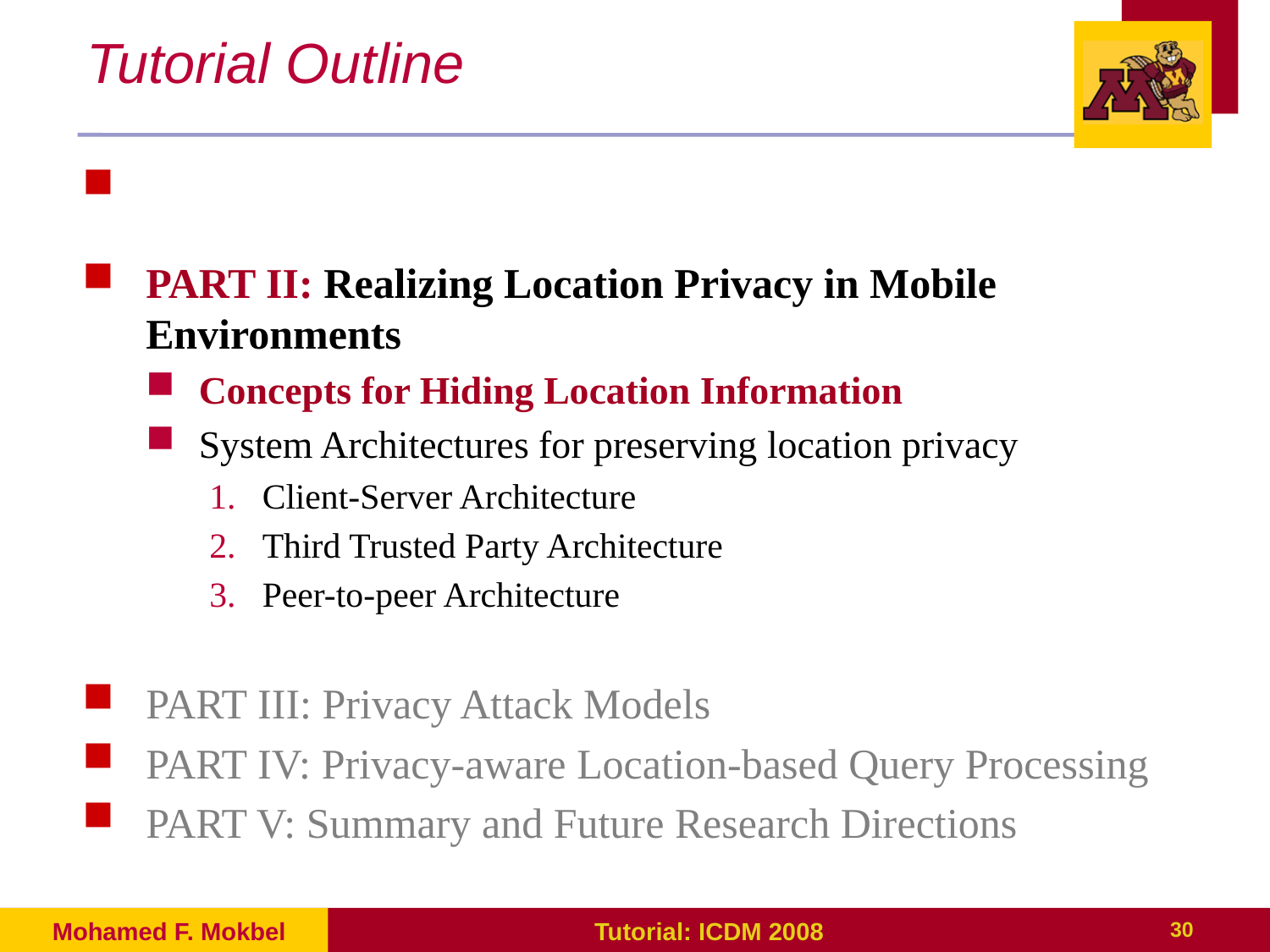

# Tutorial Outline
PART I: Privacy Concerns of location-based Services

PART II: Realizing Location Privacy in Mobile Environments
Concepts for Hiding Location Information
System Architectures for preserving location privacy
Client-Server Architecture
Third Trusted Party Architecture
Peer-to-peer Architecture

PART III: Privacy Attack Models
PART IV: Privacy-aware Location-based Query Processing
PART V: Summary and Future Research Directions
Mohamed F. Mokbel
Tutorial: ICDM 2008
30